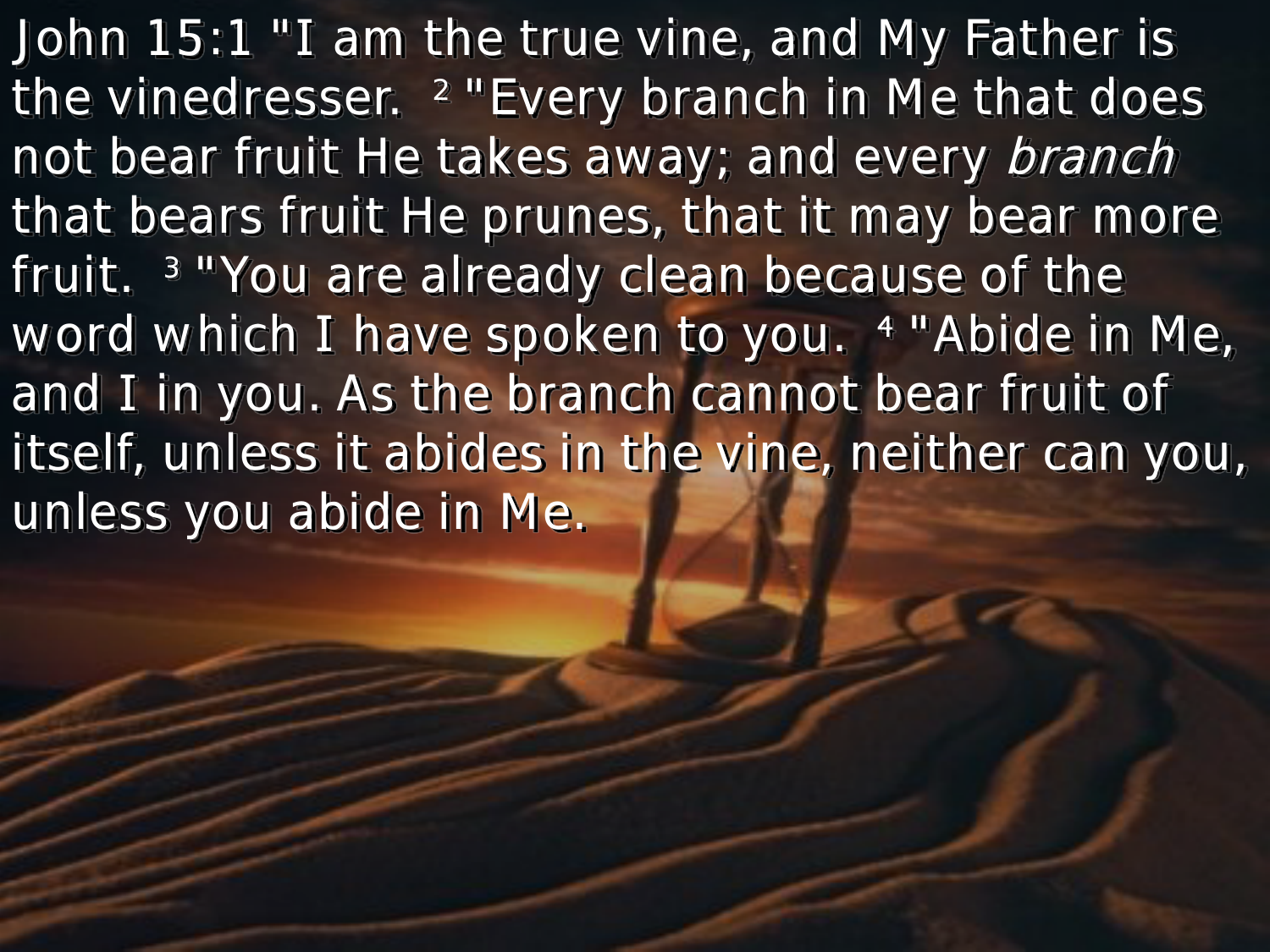

John 15:1 "I am the true vine, and My Father is the vinedresser.  2 "Every branch in Me that does not bear fruit He takes away; and every branch that bears fruit He prunes, that it may bear more fruit.  3 "You are already clean because of the word which I have spoken to you.  4 "Abide in Me, and I in you. As the branch cannot bear fruit of itself, unless it abides in the vine, neither can you, unless you abide in Me.